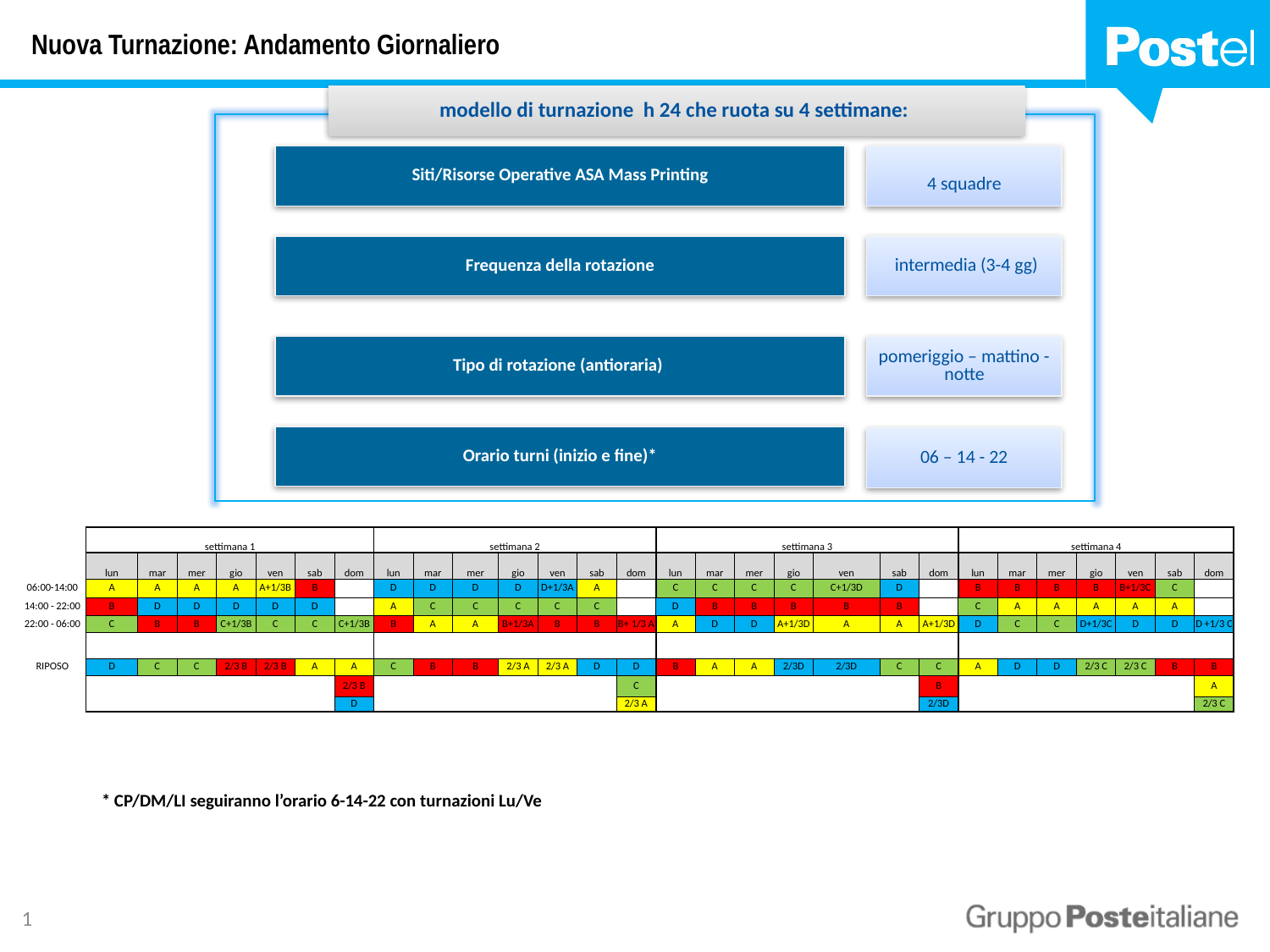

Nuova Turnazione: Andamento Giornaliero
modello di turnazione  h 24 che ruota su 4 settimane:

Siti/Risorse Operative ASA Mass Printing

4 squadre
Frequenza della rotazione
 intermedia (3-4 gg)
Tipo di rotazione (antioraria)
pomeriggio – mattino - notte
Orario turni (inizio e fine)*
06 – 14 - 22
|  | settimana 1 |  |  |  |  |  |  | settimana 2 |  |  |  |  |  |  | settimana 3 |  |  |  |  |  |  | settimana 4 |  |  |  |  |  |  |
| --- | --- | --- | --- | --- | --- | --- | --- | --- | --- | --- | --- | --- | --- | --- | --- | --- | --- | --- | --- | --- | --- | --- | --- | --- | --- | --- | --- | --- |
|  | lun | mar | mer | gio | ven | sab | dom | lun | mar | mer | gio | ven | sab | dom | lun | mar | mer | gio | ven | sab | dom | lun | mar | mer | gio | ven | sab | dom |
| 06:00-14:00 | A | A | A | A | A+1/3B | B |  | D | D | D | D | D+1/3A | A |  | C | C | C | C | C+1/3D | D |  | B | B | B | B | B+1/3C | C |  |
| 14:00 - 22:00 | B | D | D | D | D | D |  | A | C | C | C | C | C |  | D | B | B | B | B | B |  | C | A | A | A | A | A |  |
| 22:00 - 06:00 | C | B | B | C+1/3B | C | C | C+1/3B | B | A | A | B+1/3A | B | B | B+ 1/3 A | A | D | D | A+1/3D | A | A | A+1/3D | D | C | C | D+1/3C | D | D | D +1/3 C |
|  |  |  |  |  |  |  |  |  |  |  |  |  |  |  |  |  |  |  |  |  |  |  |  |  |  |  |  |  |
| RIPOSO | D | C | C | 2/3 B | 2/3 B | A | A | C | B | B | 2/3 A | 2/3 A | D | D | B | A | A | 2/3D | 2/3D | C | C | A | D | D | 2/3 C | 2/3 C | B | B |
|  |  |  |  |  |  |  | 2/3 B |  |  |  |  |  |  | C |  |  |  |  |  |  | B |  |  |  |  |  |  | A |
|  |  |  |  |  |  |  | D |  |  |  |  |  |  | 2/3 A |  |  |  |  |  |  | 2/3D |  |  |  |  |  |  | 2/3 C |
* CP/DM/LI seguiranno l’orario 6-14-22 con turnazioni Lu/Ve e LI